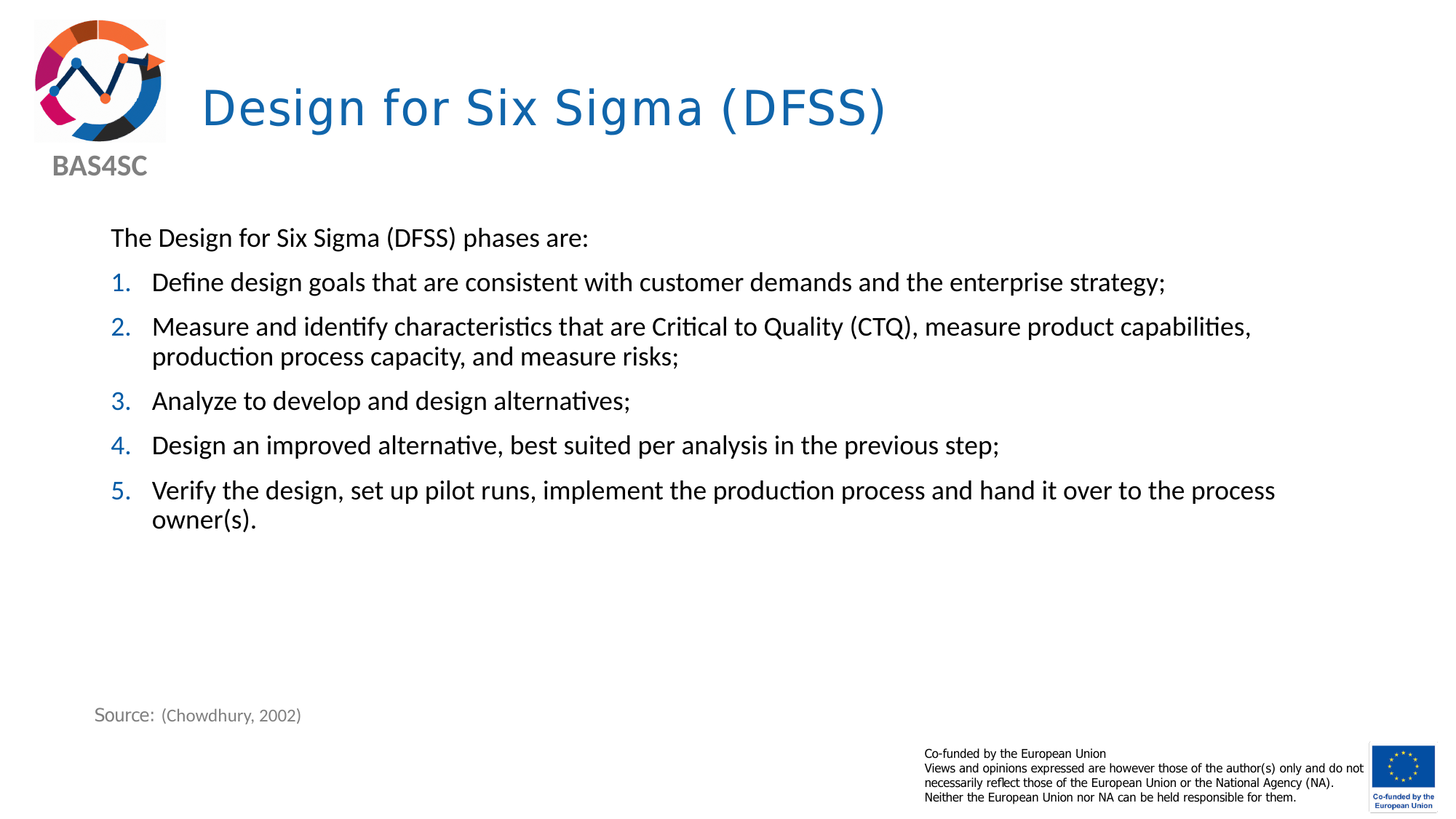

# Design for Six Sigma (DFSS)
The Design for Six Sigma (DFSS) phases are:
Define design goals that are consistent with customer demands and the enterprise strategy;
Measure and identify characteristics that are Critical to Quality (CTQ), measure product capabilities, production process capacity, and measure risks;
Analyze to develop and design alternatives;
Design an improved alternative, best suited per analysis in the previous step;
Verify the design, set up pilot runs, implement the production process and hand it over to the process owner(s).
Source: (Chowdhury, 2002)